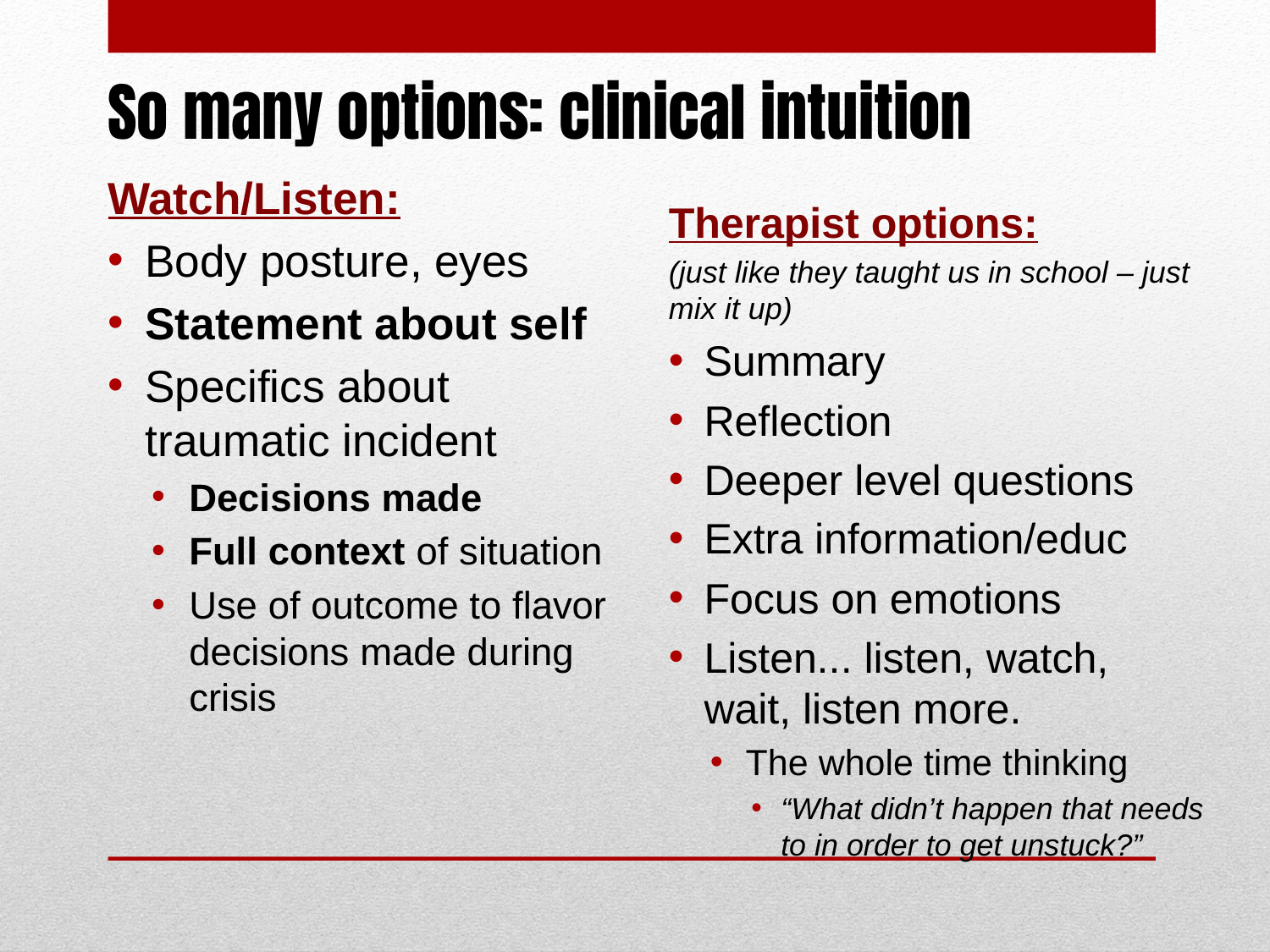

# So many options: clinical intuition
Watch/Listen:
Body posture, eyes
Statement about self
Specifics about traumatic incident
Decisions made
Full context of situation
Use of outcome to flavor decisions made during crisis
Therapist options:
(just like they taught us in school – just mix it up)
Summary
Reflection
Deeper level questions
Extra information/educ
Focus on emotions
Listen... listen, watch, wait, listen more.
The whole time thinking
“What didn’t happen that needs to in order to get unstuck?”